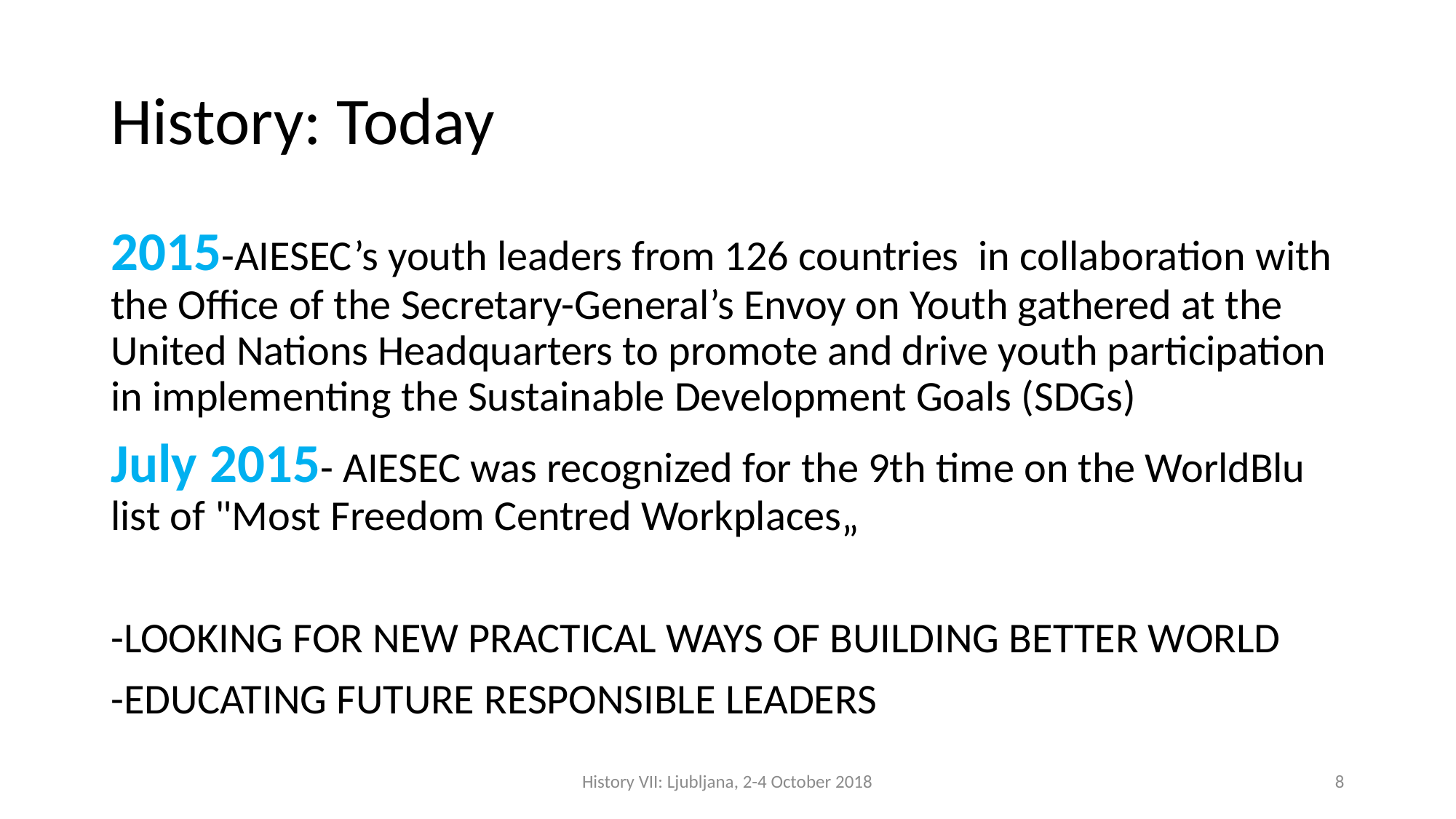

# History: Today
2015-AIESEC’s youth leaders from 126 countries  in collaboration with the Office of the Secretary-General’s Envoy on Youth gathered at the United Nations Headquarters to promote and drive youth participation in implementing the Sustainable Development Goals (SDGs)
July 2015- AIESEC was recognized for the 9th time on the WorldBlu list of "Most Freedom Centred Workplaces„

-LOOKING FOR NEW PRACTICAL WAYS OF BUILDING BETTER WORLD
-EDUCATING FUTURE RESPONSIBLE LEADERS

History VII: Ljubljana, 2-4 October 2018
8